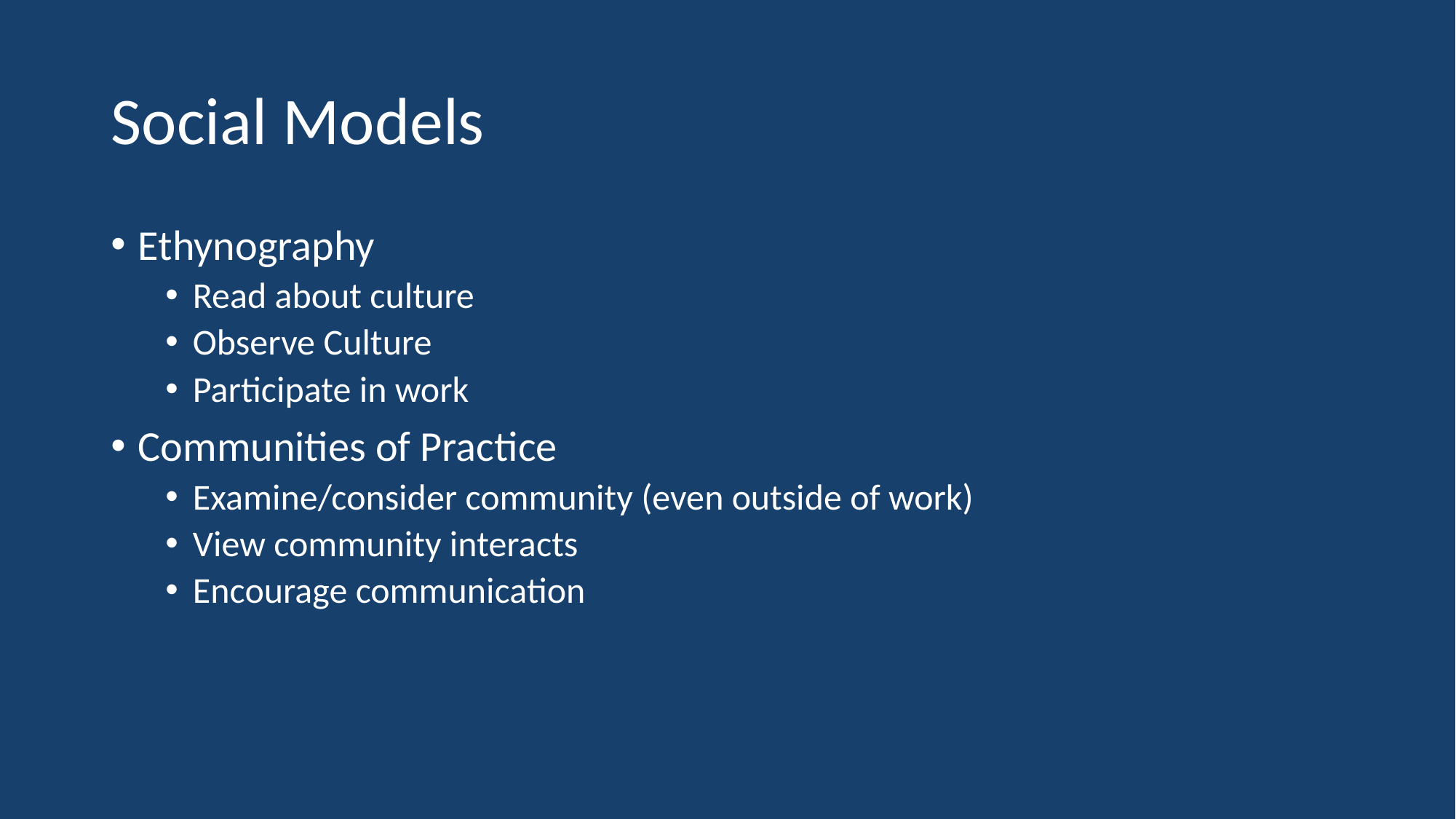

# Social Models
Ethynography
Read about culture
Observe Culture
Participate in work
Communities of Practice
Examine/consider community (even outside of work)
View community interacts
Encourage communication